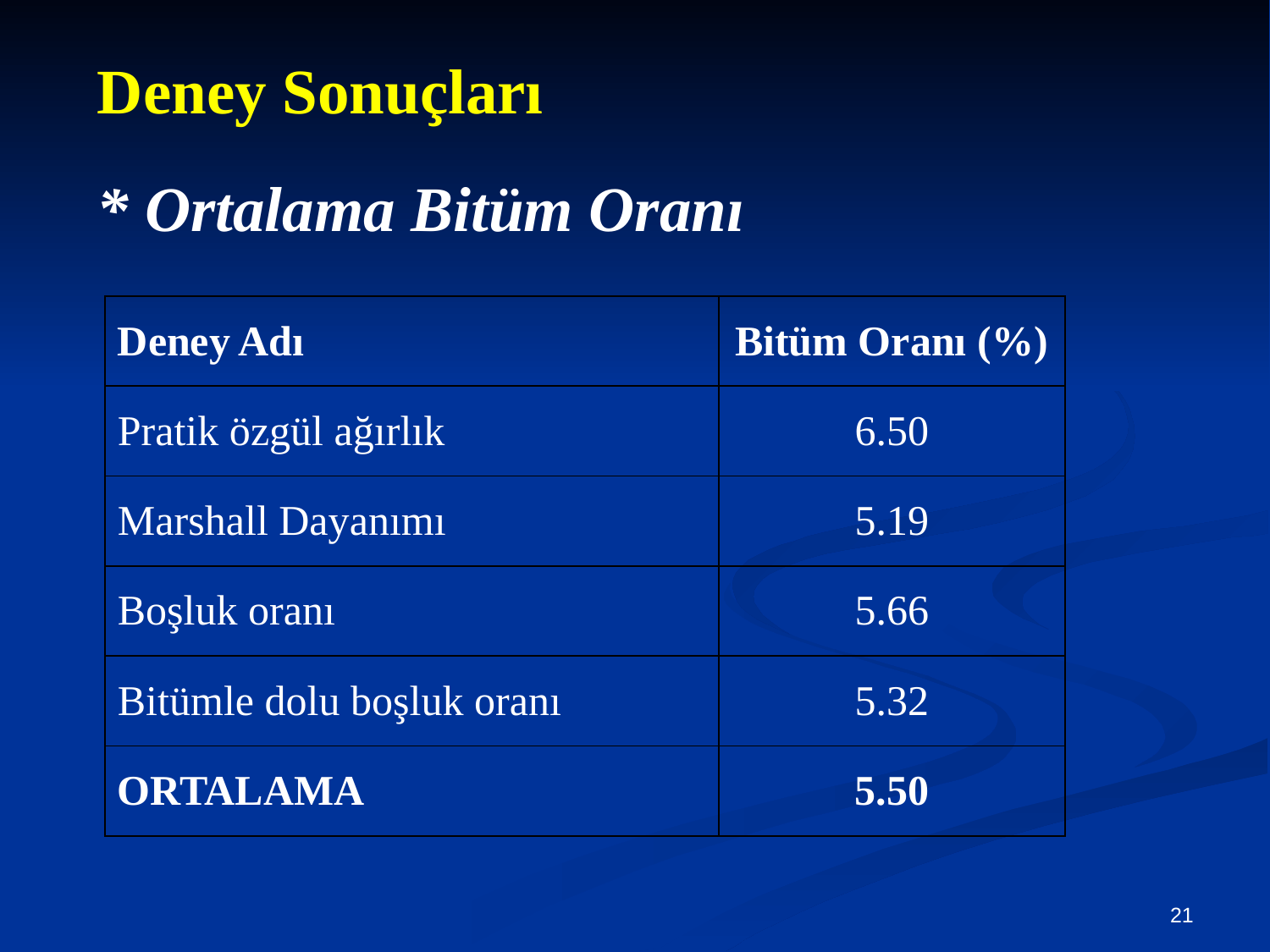

Deney Sonuçları
* Ortalama Bitüm Oranı
| Deney Adı | Bitüm Oranı (%) |
| --- | --- |
| Pratik özgül ağırlık | 6.50 |
| Marshall Dayanımı | 5.19 |
| Boşluk oranı | 5.66 |
| Bitümle dolu boşluk oranı | 5.32 |
| ORTALAMA | 5.50 |

21